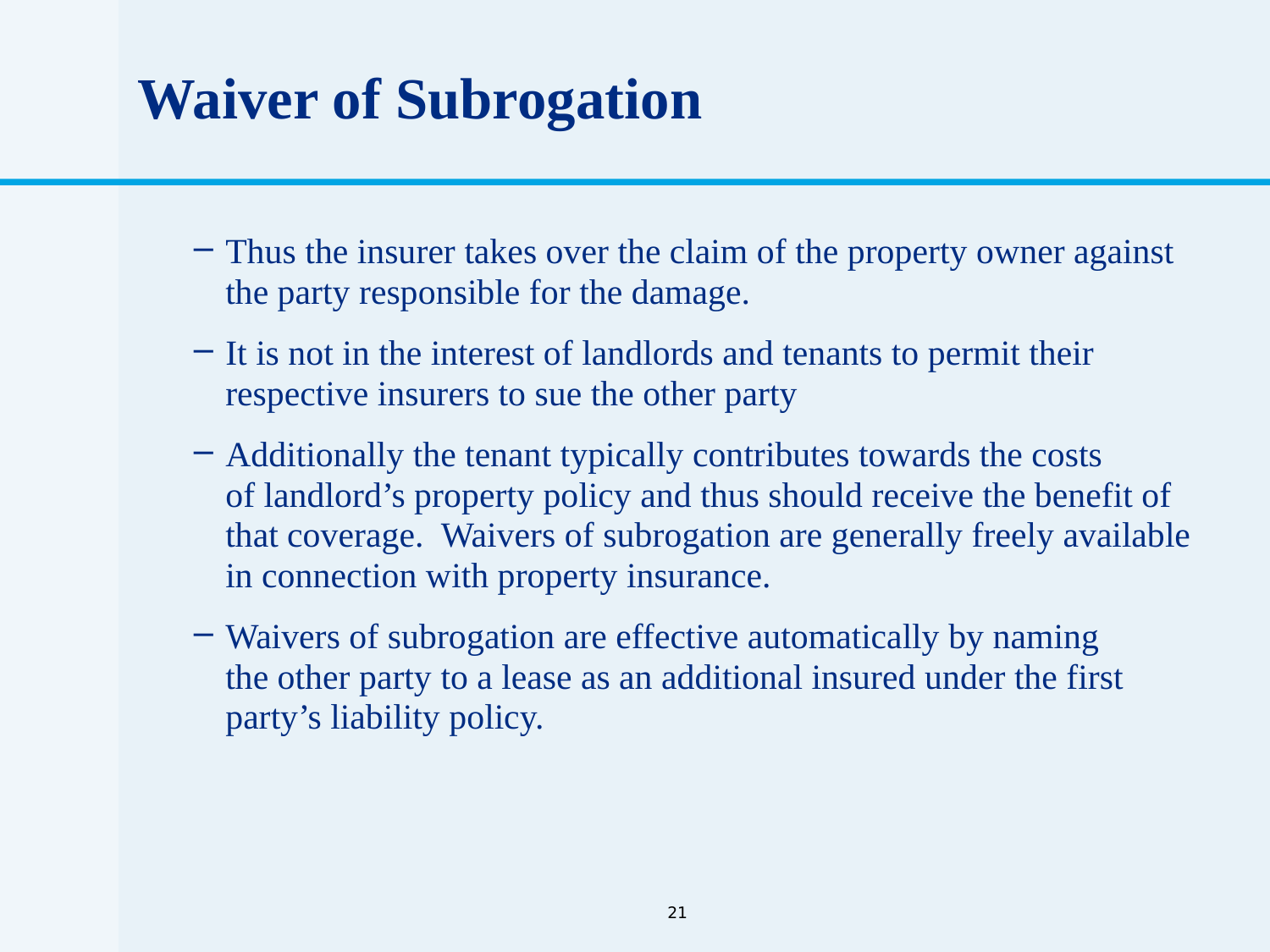

# Waiver of Subrogation
Thus the insurer takes over the claim of the property owner against
the party responsible for the damage.
It is not in the interest of landlords and tenants to permit their
respective insurers to sue the other party
Additionally the tenant typically contributes towards the costs
of landlord’s property policy and thus should receive the benefit of
that coverage.  Waivers of subrogation are generally freely available
in connection with property insurance.
Waivers of subrogation are effective automatically by naming
the other party to a lease as an additional insured under the first
party’s liability policy.
21